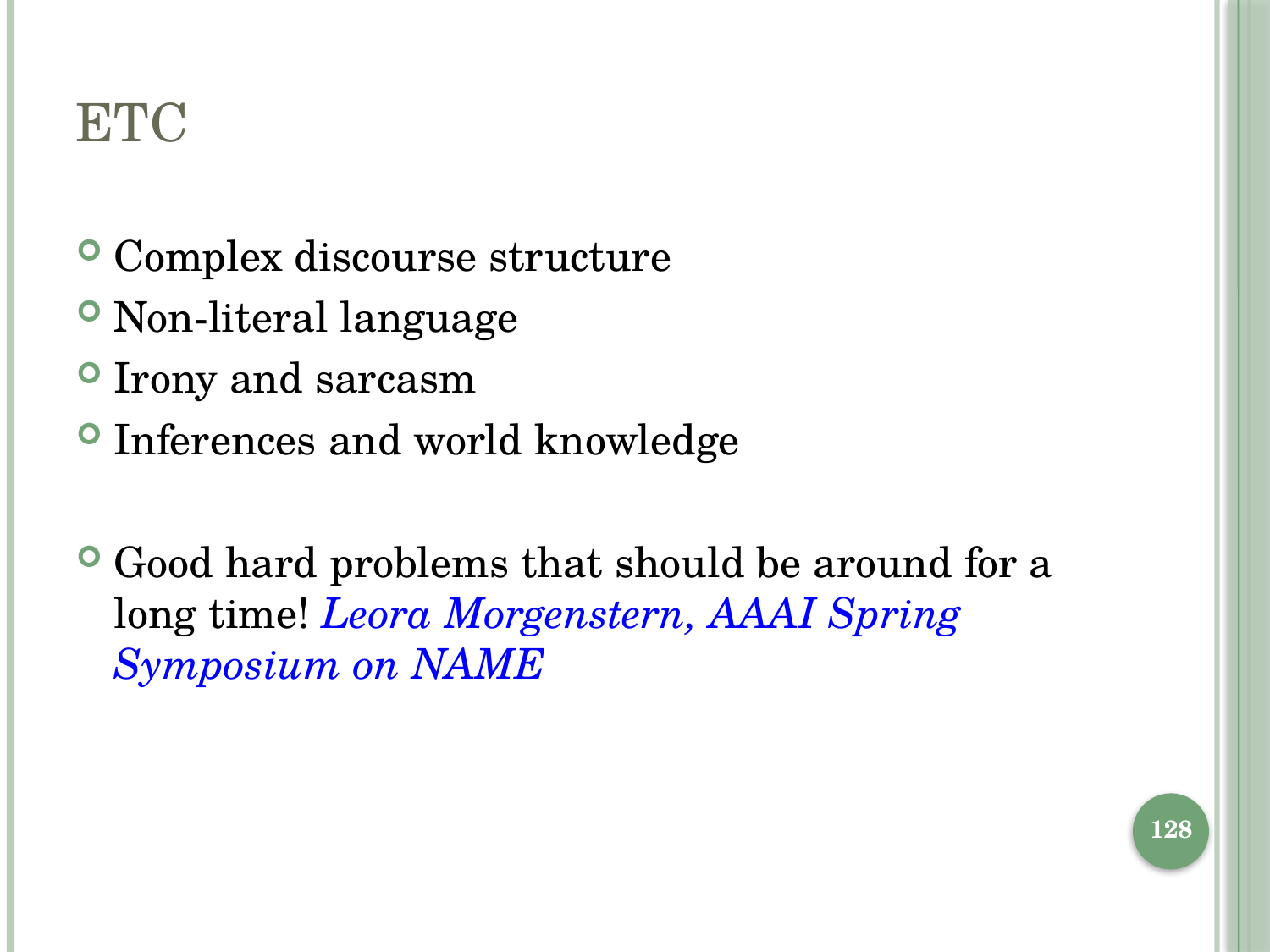

# Etc
Complex discourse structure
Non-literal language
Irony and sarcasm
Inferences and world knowledge

Good hard problems that should be around for a long time! Leora Morgenstern, AAAI Spring Symposium on NAME
128